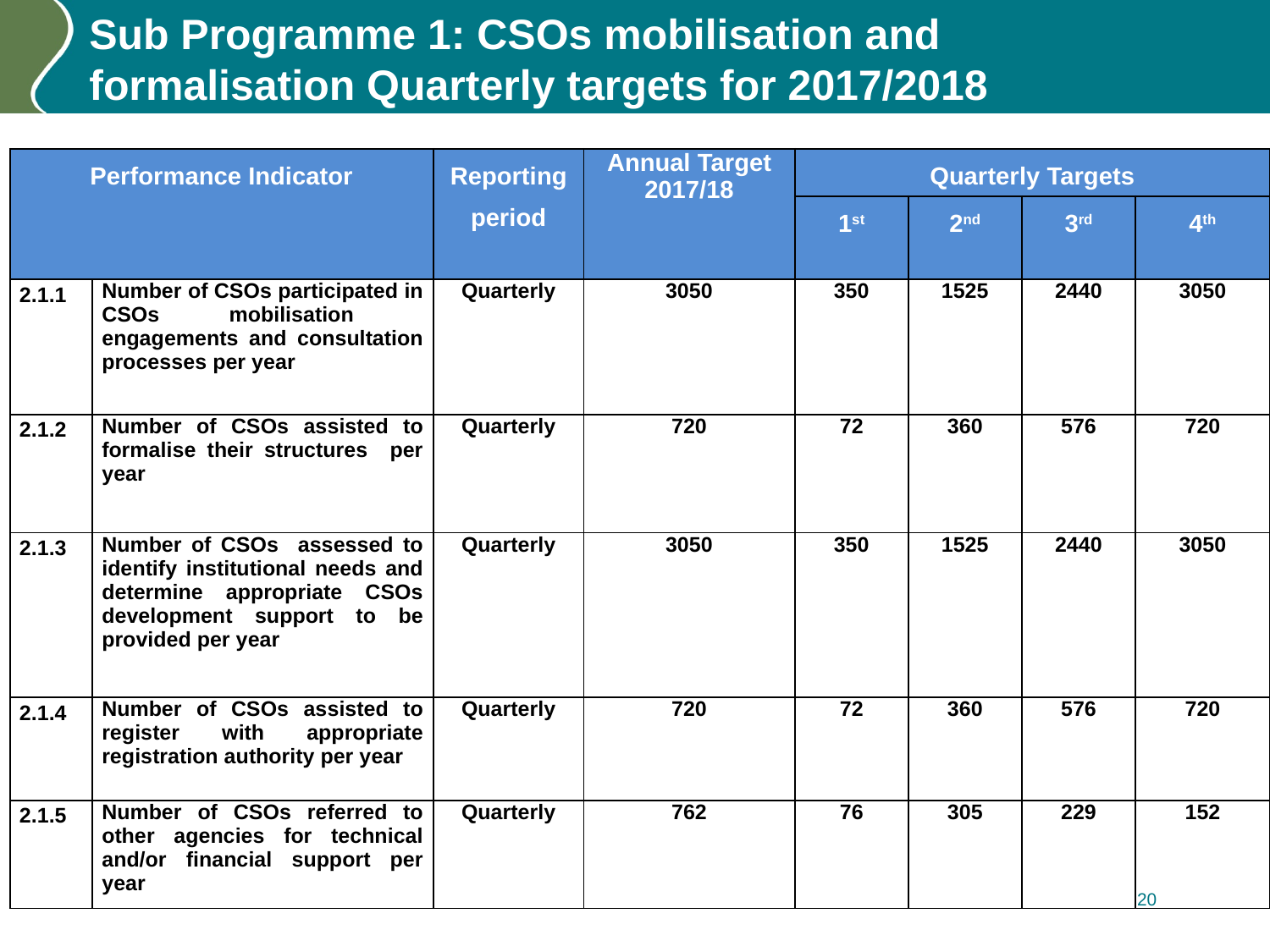

# Sub Programme 1: CSOs mobilisation and formalisation Quarterly targets for 2017/2018
| Performance Indicator |  | Reporting period | Annual Target 2017/18 | Quarterly Targets |  |  |  |
| --- | --- | --- | --- | --- | --- | --- | --- |
|  |  |  |  | 1st | 2nd | 3rd | 4th |
| 2.1.1 | Number of CSOs participated in CSOs mobilisation engagements and consultation processes per year | Quarterly | 3050 | 350 | 1525 | 2440 | 3050 |
| 2.1.2 | Number of CSOs assisted to formalise their structures per year | Quarterly | 720 | 72 | 360 | 576 | 720 |
| 2.1.3 | Number of CSOs assessed to identify institutional needs and determine appropriate CSOs development support to be provided per year | Quarterly | 3050 | 350 | 1525 | 2440 | 3050 |
| 2.1.4 | Number of CSOs assisted to register with appropriate registration authority per year | Quarterly | 720 | 72 | 360 | 576 | 720 |
| 2.1.5 | Number of CSOs referred to other agencies for technical and/or financial support per year | Quarterly | 762 | 76 | 305 | 229 | 152 |
20